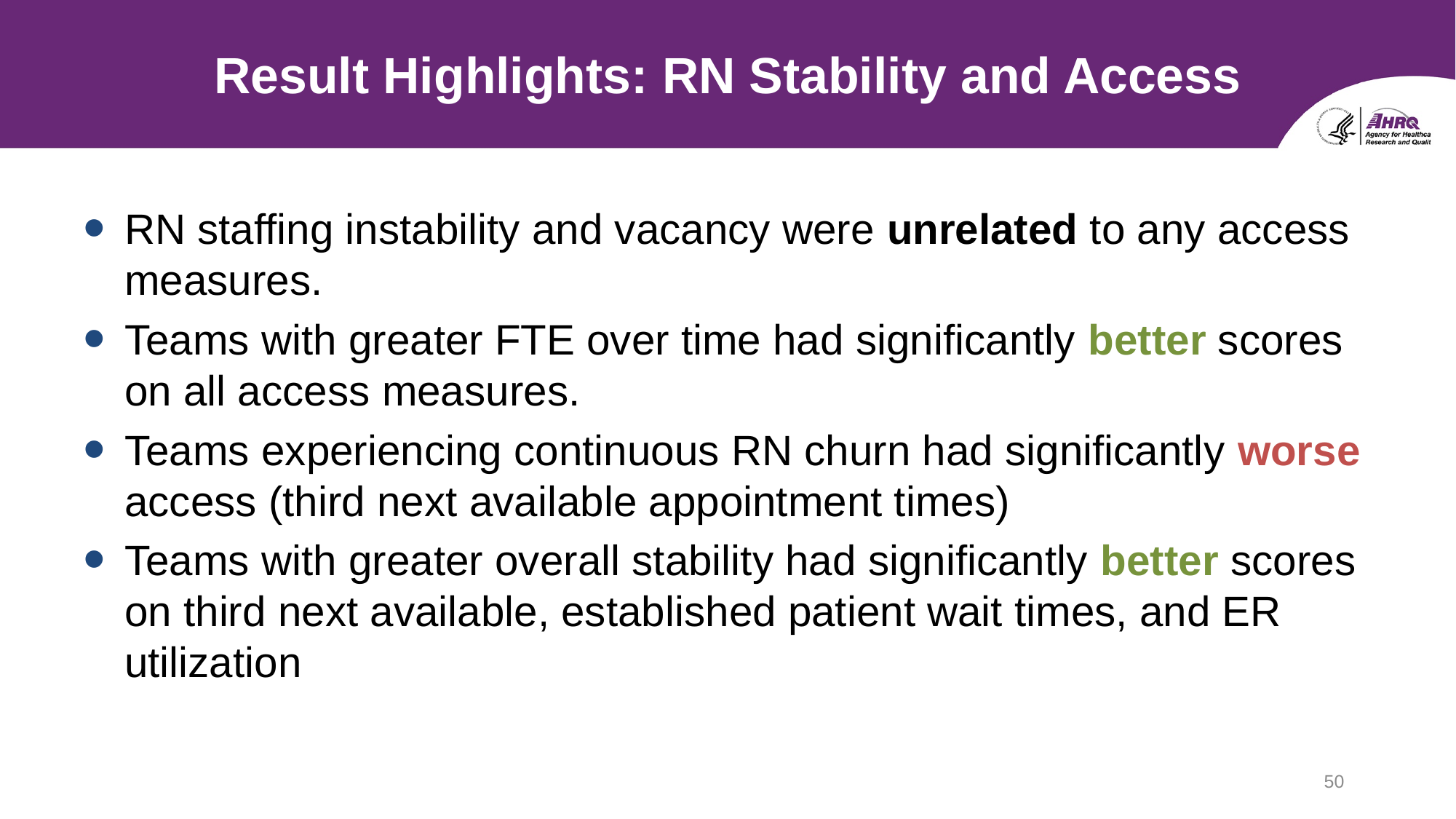

# Result Highlights: RN Stability and Access
RN staffing instability and vacancy were unrelated to any access measures.
Teams with greater FTE over time had significantly better scores on all access measures.
Teams experiencing continuous RN churn had significantly worse access (third next available appointment times)
Teams with greater overall stability had significantly better scores on third next available, established patient wait times, and ER utilization

50